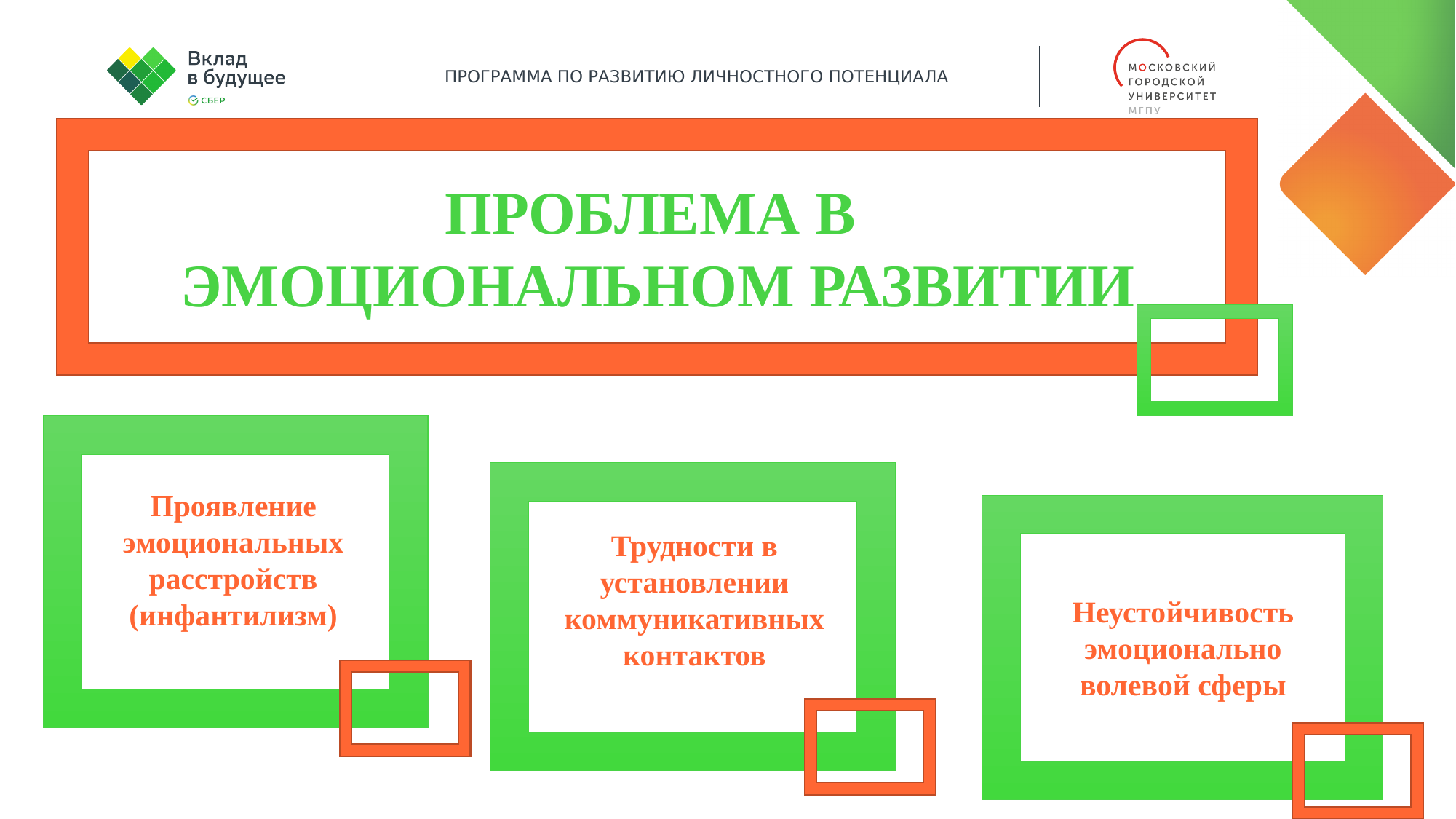

ПРОБЛЕМА В
ЭМОЦИОНАЛЬНОМ РАЗВИТИИ

Проявление эмоциональных расстройств (инфантилизм)

Трудности в установлении коммуникативных контактов
Неустойчивость эмоционально волевой сферы